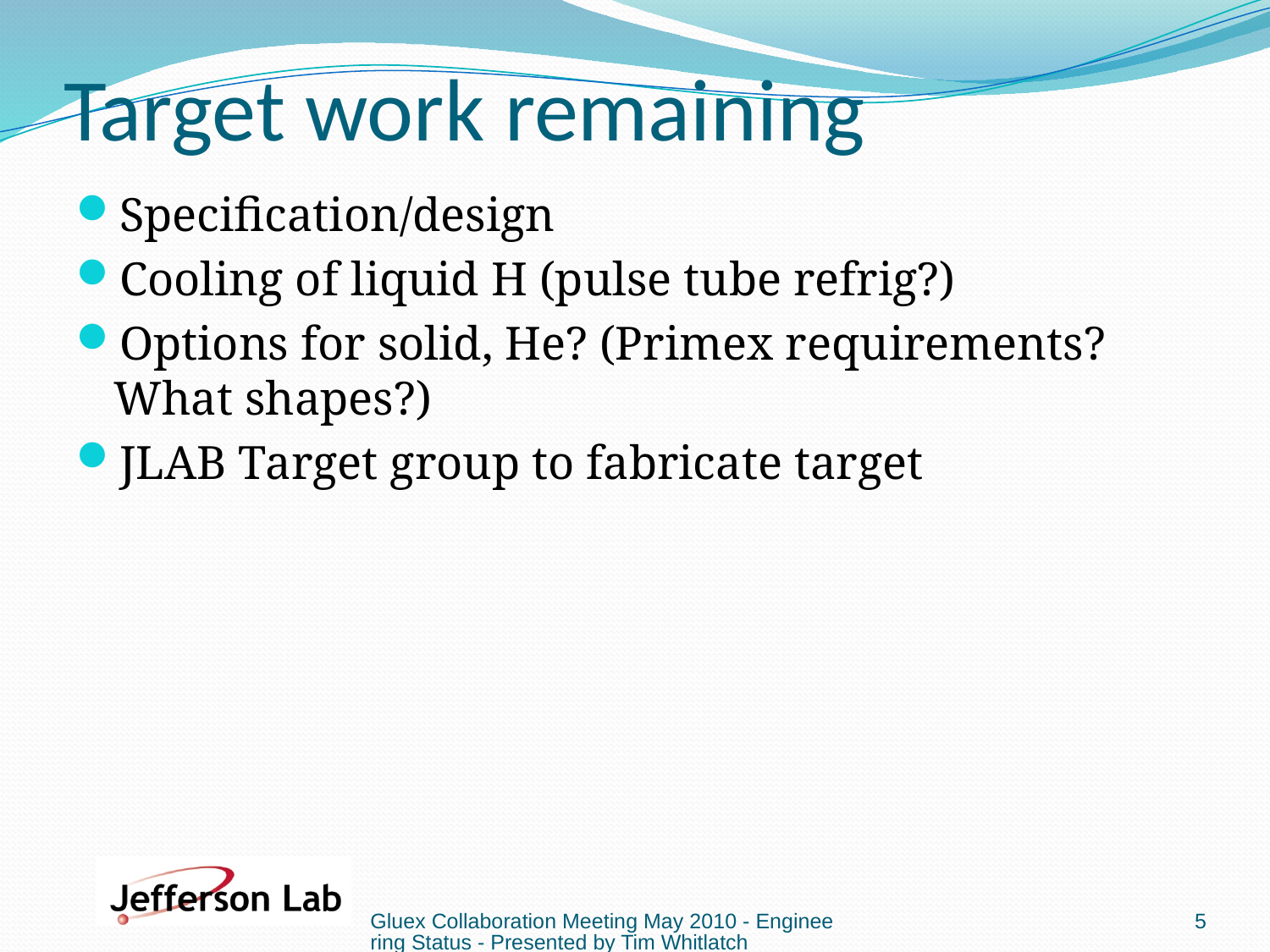

# Target work remaining
Specification/design
Cooling of liquid H (pulse tube refrig?)
Options for solid, He? (Primex requirements? What shapes?)
JLAB Target group to fabricate target
Gluex Collaboration Meeting May 2010 - Engineering Status - Presented by Tim Whitlatch
5